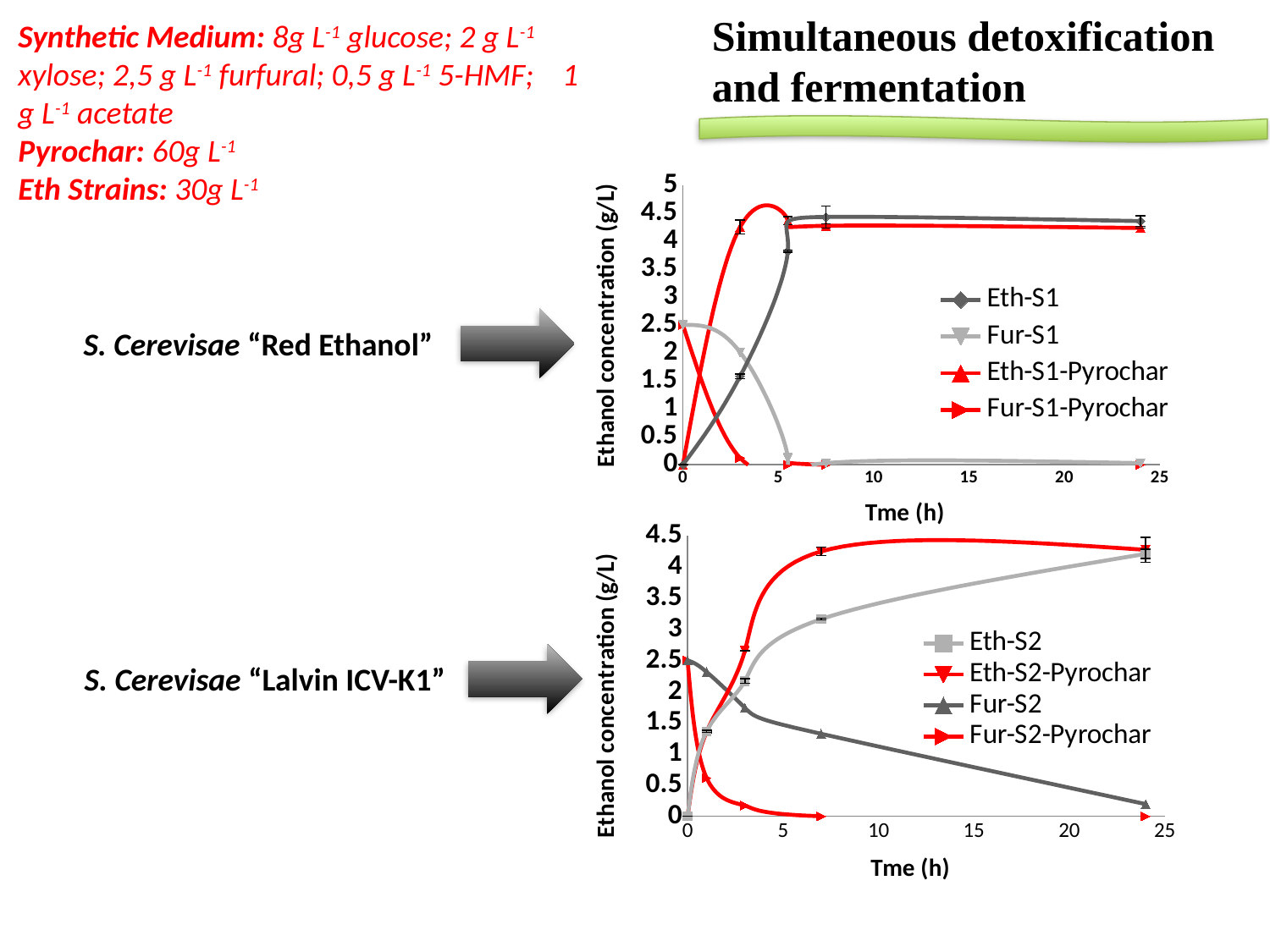

Simultaneous detoxification
and fermentation
Synthetic Medium: 8g L-1 glucose; 2 g L-1  xylose; 2,5 g L-1 furfural; 0,5 g L-1 5-HMF;    1 g L-1 acetate
Pyrochar: 60g L-1
Eth Strains: 30g L-1

### Chart

| Category | Eth-S1 |  | Eth-S1-Pyrochar |  |
|---|---|---|---|---|

### Chart

| Category | Eth-S2 | Eth-S2-Pyrochar |  |  |
|---|---|---|---|---|
S. Cerevisae “Red Ethanol”

S. Cerevisae “Lalvin ICV-K1”